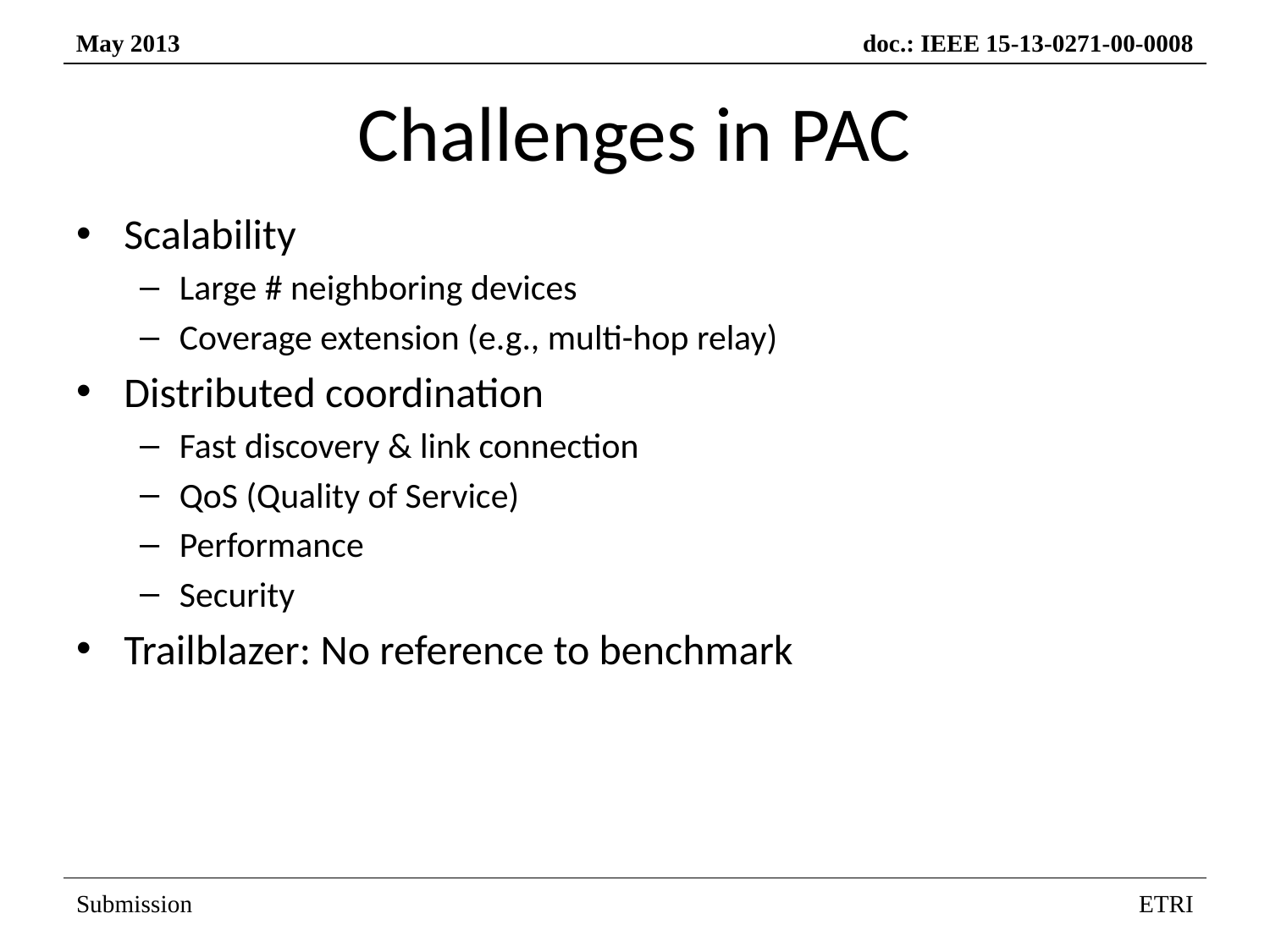

# Challenges in PAC
Scalability
Large # neighboring devices
Coverage extension (e.g., multi-hop relay)
Distributed coordination
Fast discovery & link connection
QoS (Quality of Service)
Performance
Security
Trailblazer: No reference to benchmark